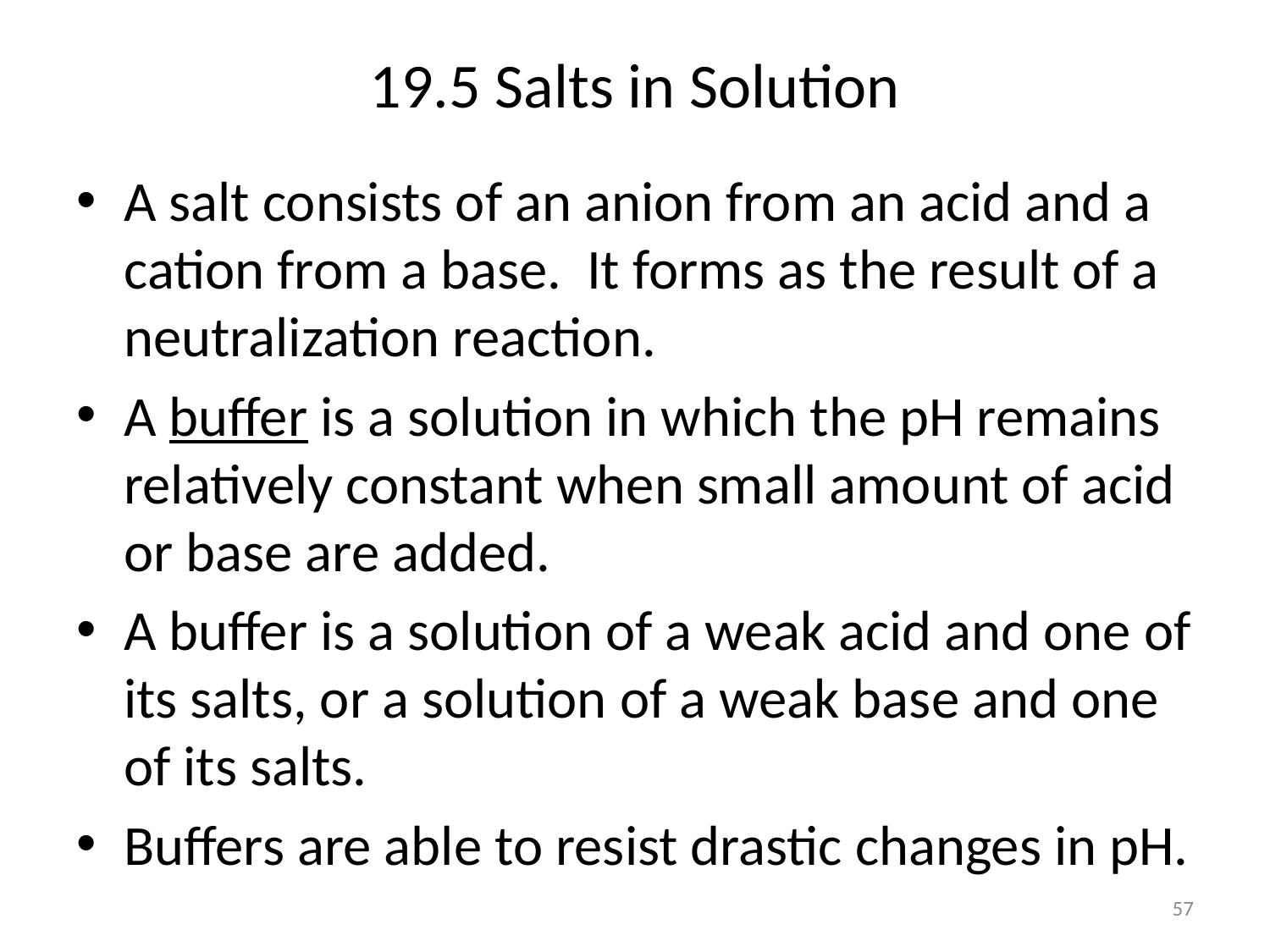

# 19.5 Salts in Solution
A salt consists of an anion from an acid and a cation from a base.  It forms as the result of a neutralization reaction.
A buffer is a solution in which the pH remains relatively constant when small amount of acid or base are added.
A buffer is a solution of a weak acid and one of its salts, or a solution of a weak base and one of its salts.
Buffers are able to resist drastic changes in pH.
57